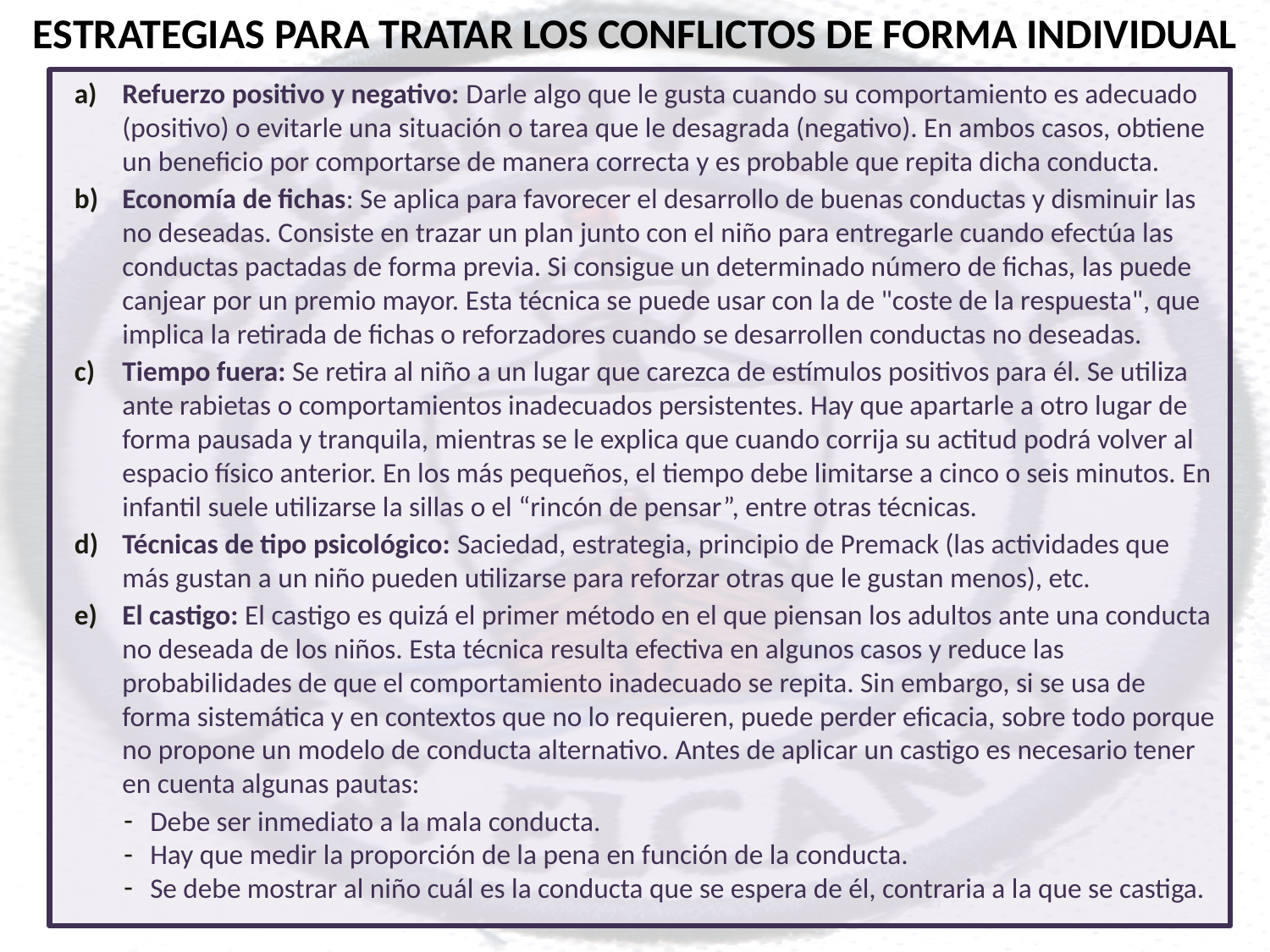

ESTRATEGIAS PARA TRATAR LOS CONFLICTOS DE FORMA INDIVIDUAL
Refuerzo positivo y negativo: Darle algo que le gusta cuando su comportamiento es adecuado (positivo) o evitarle una situación o tarea que le desagrada (negativo). En ambos casos, obtiene un beneficio por comportarse de manera correcta y es probable que repita dicha conducta.
Economía de fichas: Se aplica para favorecer el desarrollo de buenas conductas y disminuir las no deseadas. Consiste en trazar un plan junto con el niño para entregarle cuando efectúa las conductas pactadas de forma previa. Si consigue un determinado número de fichas, las puede canjear por un premio mayor. Esta técnica se puede usar con la de "coste de la respuesta", que implica la retirada de fichas o reforzadores cuando se desarrollen conductas no deseadas.
Tiempo fuera: Se retira al niño a un lugar que carezca de estímulos positivos para él. Se utiliza ante rabietas o comportamientos inadecuados persistentes. Hay que apartarle a otro lugar de forma pausada y tranquila, mientras se le explica que cuando corrija su actitud podrá volver al espacio físico anterior. En los más pequeños, el tiempo debe limitarse a cinco o seis minutos. En infantil suele utilizarse la sillas o el “rincón de pensar”, entre otras técnicas.
Técnicas de tipo psicológico: Saciedad, estrategia, principio de Premack (las actividades que más gustan a un niño pueden utilizarse para reforzar otras que le gustan menos), etc.
El castigo: El castigo es quizá el primer método en el que piensan los adultos ante una conducta no deseada de los niños. Esta técnica resulta efectiva en algunos casos y reduce las probabilidades de que el comportamiento inadecuado se repita. Sin embargo, si se usa de forma sistemática y en contextos que no lo requieren, puede perder eficacia, sobre todo porque no propone un modelo de conducta alternativo. Antes de aplicar un castigo es necesario tener en cuenta algunas pautas:
Debe ser inmediato a la mala conducta.
Hay que medir la proporción de la pena en función de la conducta.
Se debe mostrar al niño cuál es la conducta que se espera de él, contraria a la que se castiga.